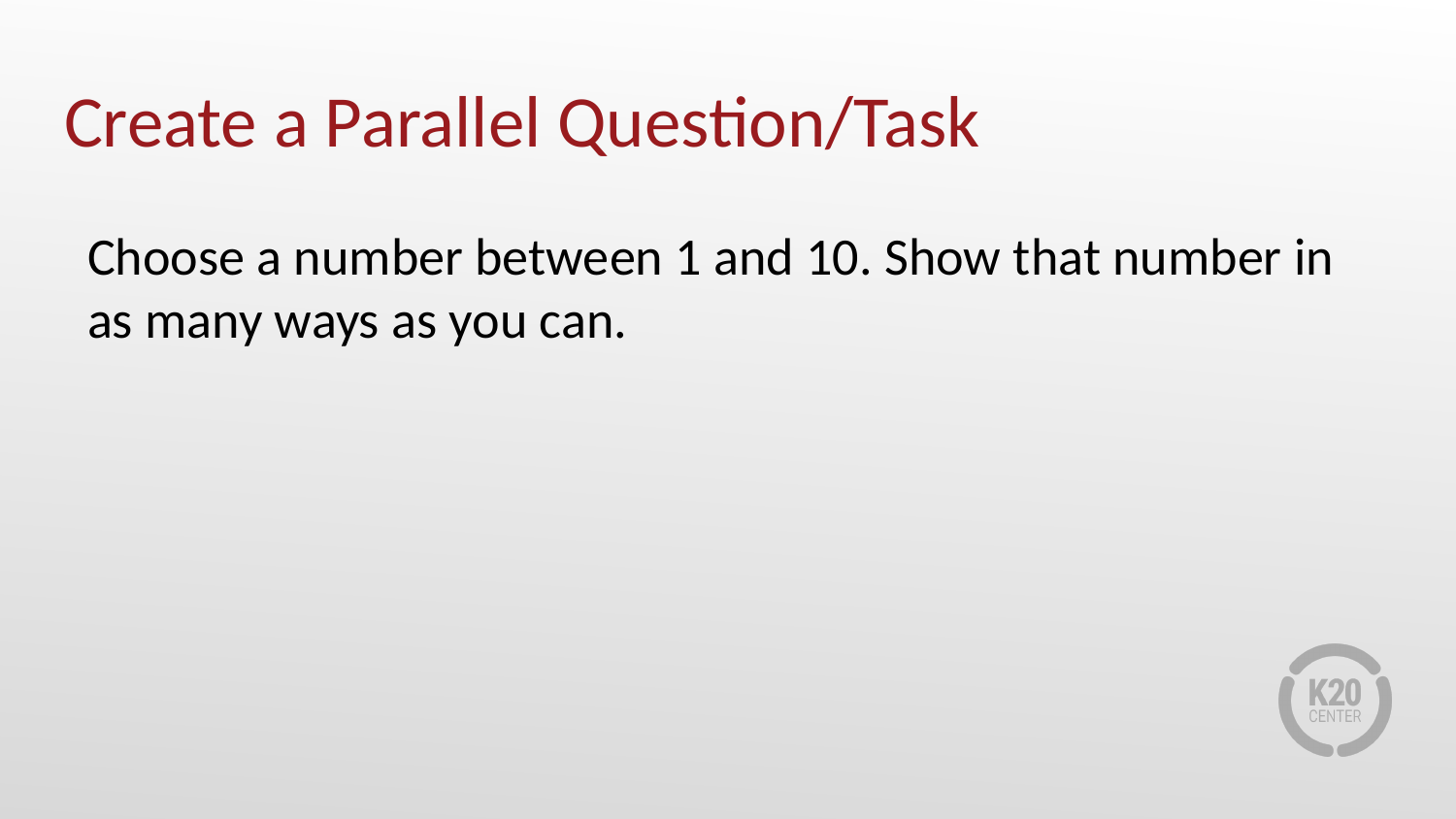

# Create a Parallel Question/Task
Choose a number between 1 and 10. Show that number in as many ways as you can.